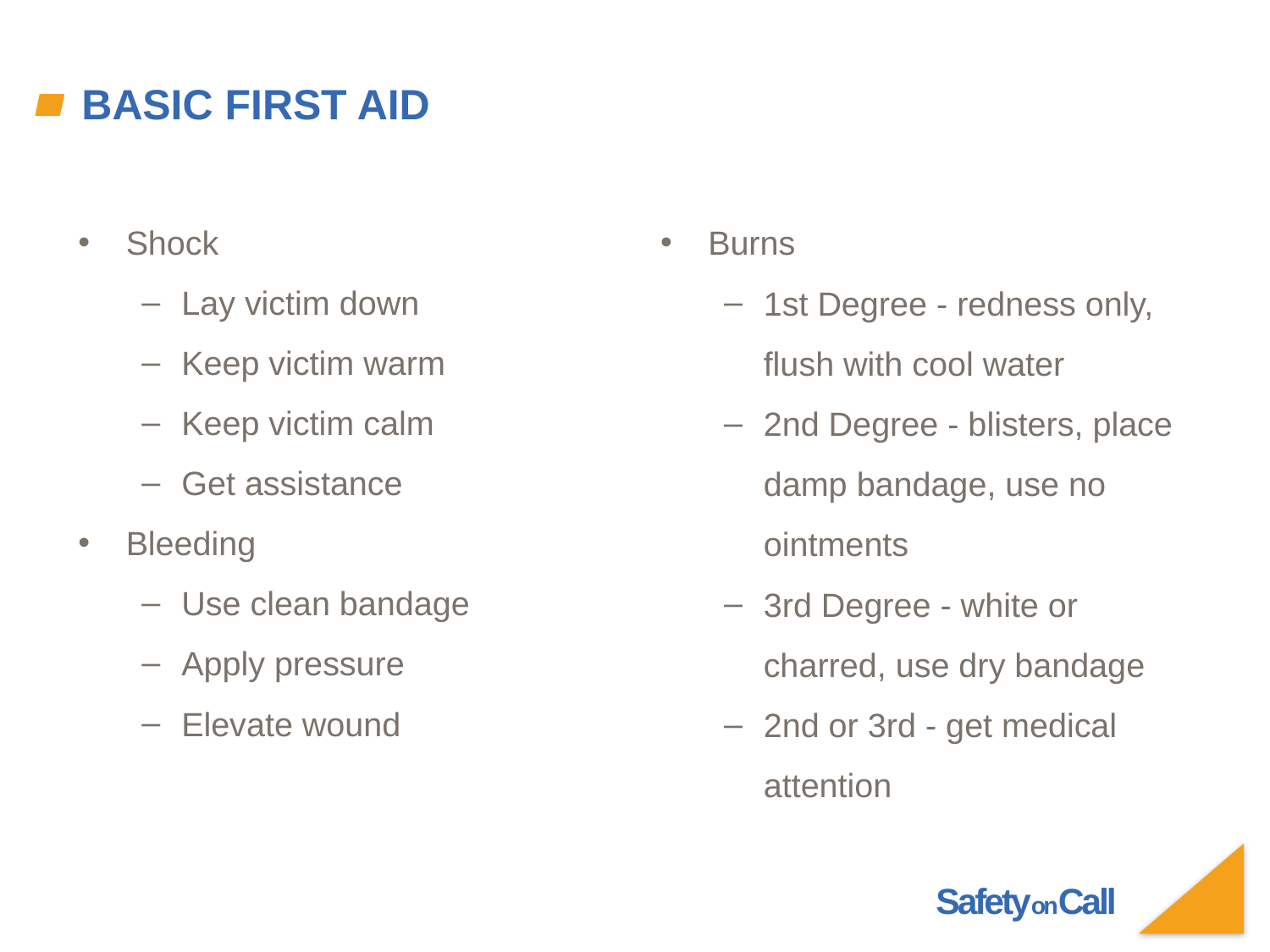

# Basic First Aid
Shock
Lay victim down
Keep victim warm
Keep victim calm
Get assistance
Bleeding
Use clean bandage
Apply pressure
Elevate wound
Burns
1st Degree - redness only, flush with cool water
2nd Degree - blisters, place damp bandage, use no ointments
3rd Degree - white or charred, use dry bandage
2nd or 3rd - get medical attention